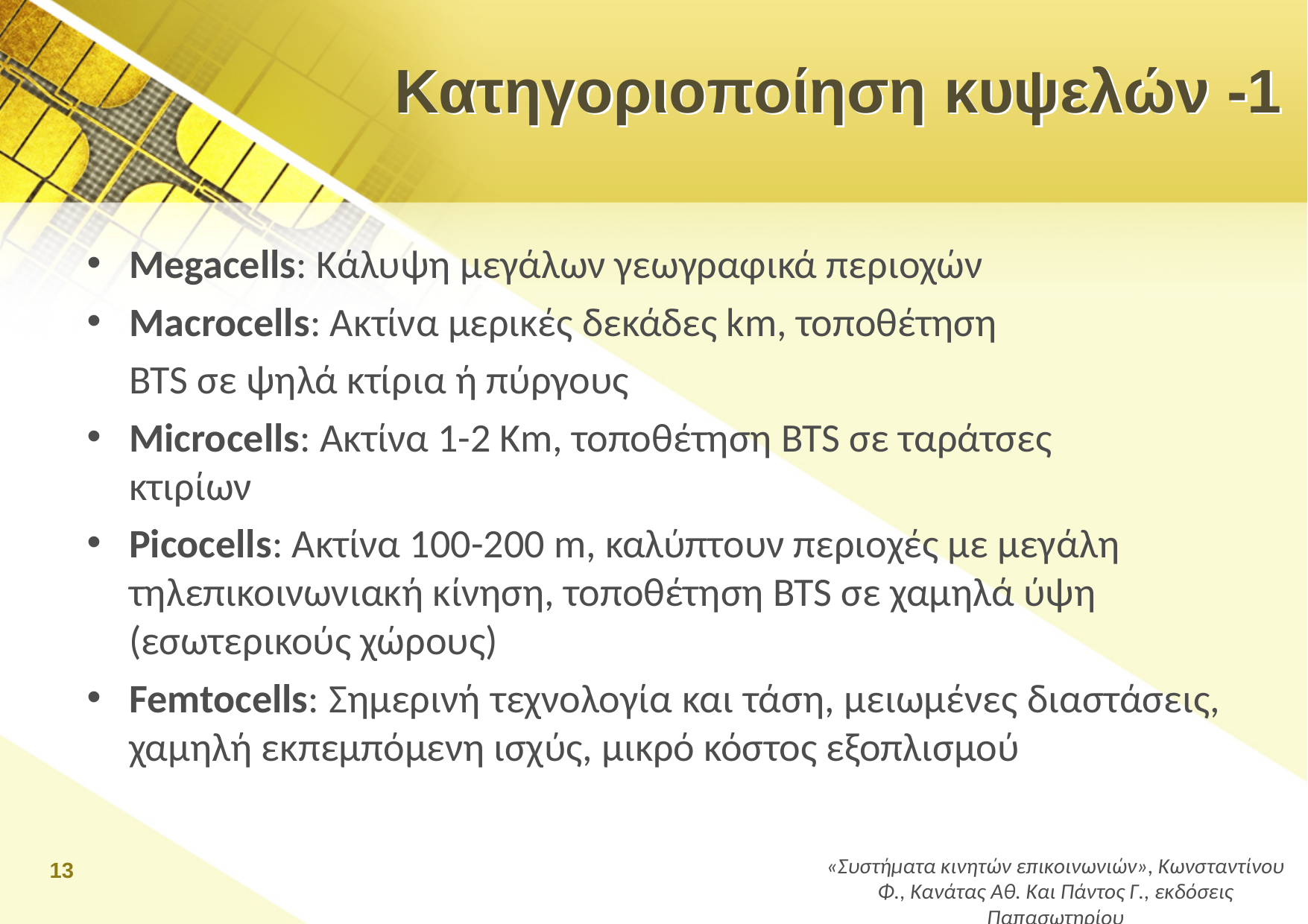

# Κατηγοριοποίηση κυψελών -1
Megacells: Κάλυψη μεγάλων γεωγραφικά περιοχών
Macrocells: Ακτίνα μερικές δεκάδες km, τοποθέτηση
BTS σε ψηλά κτίρια ή πύργους
Microcells: Ακτίνα 1-2 Km, τοποθέτηση BTS σε ταράτσες κτιρίων
Picocells: Ακτίνα 100-200 m, καλύπτουν περιοχές με μεγάλη τηλεπικοινωνιακή κίνηση, τοποθέτηση BTS σε χαμηλά ύψη (εσωτερικούς χώρους)
Femtocells: Σημερινή τεχνολογία και τάση, μειωμένες διαστάσεις, χαμηλή εκπεμπόμενη ισχύς, μικρό κόστος εξοπλισμού
13
«Συστήματα κινητών επικοινωνιών», Κωνσταντίνου Φ., Κανάτας Αθ. Και Πάντος Γ., εκδόσεις Παπασωτηρίου